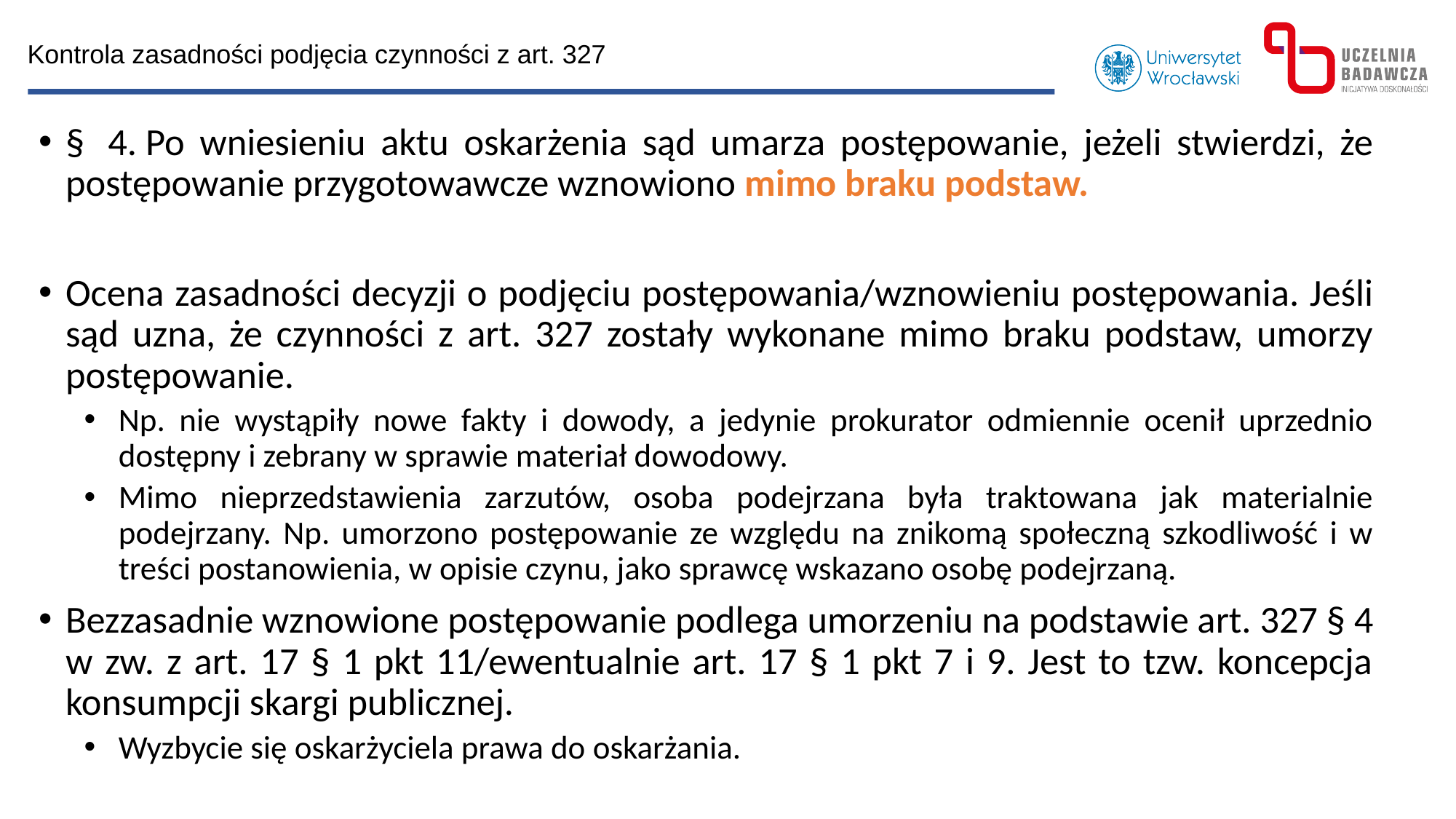

Kontrola zasadności podjęcia czynności z art. 327
§  4. Po wniesieniu aktu oskarżenia sąd umarza postępowanie, jeżeli stwierdzi, że postępowanie przygotowawcze wznowiono mimo braku podstaw.

Ocena zasadności decyzji o podjęciu postępowania/wznowieniu postępowania. Jeśli sąd uzna, że czynności z art. 327 zostały wykonane mimo braku podstaw, umorzy postępowanie.
Np. nie wystąpiły nowe fakty i dowody, a jedynie prokurator odmiennie ocenił uprzednio dostępny i zebrany w sprawie materiał dowodowy.
Mimo nieprzedstawienia zarzutów, osoba podejrzana była traktowana jak materialnie podejrzany. Np. umorzono postępowanie ze względu na znikomą społeczną szkodliwość i w treści postanowienia, w opisie czynu, jako sprawcę wskazano osobę podejrzaną.
Bezzasadnie wznowione postępowanie podlega umorzeniu na podstawie art. 327 § 4 w zw. z art. 17 § 1 pkt 11/ewentualnie art. 17 § 1 pkt 7 i 9. Jest to tzw. koncepcja konsumpcji skargi publicznej.
Wyzbycie się oskarżyciela prawa do oskarżania.